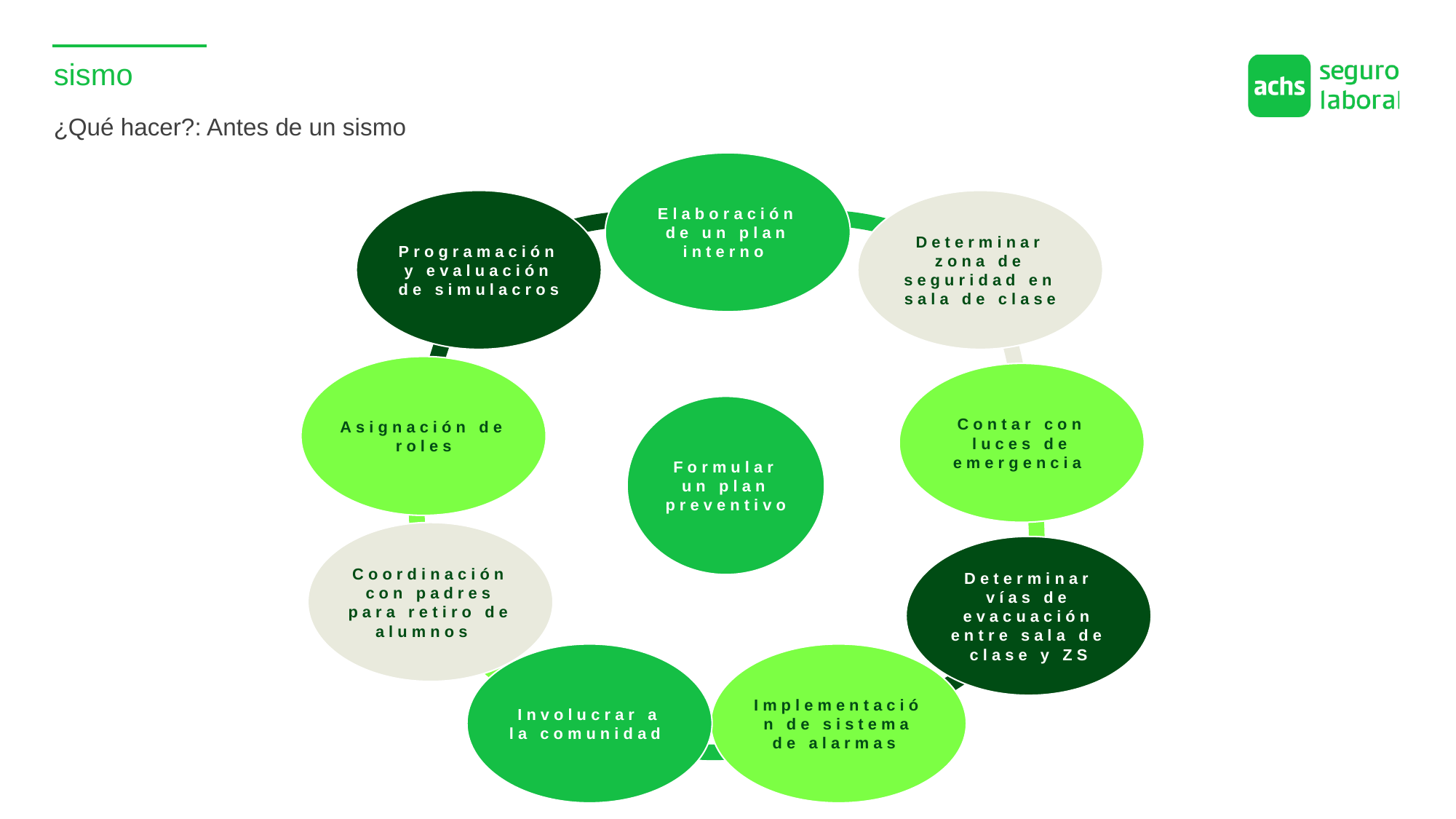

sismo
¿Qué hacer?: Antes de un sismo
Elaboración de un plan interno

Determinar zona de seguridad en sala de clase
Programación y evaluación de simulacros

Asignación de roles
Contar con luces de emergencia
Formular un plan preventivo
Coordinación con padres para retiro de alumnos
Determinar vías de evacuación entre sala de clase y ZS
Implementación de sistema de alarmas
Involucrar a la comunidad